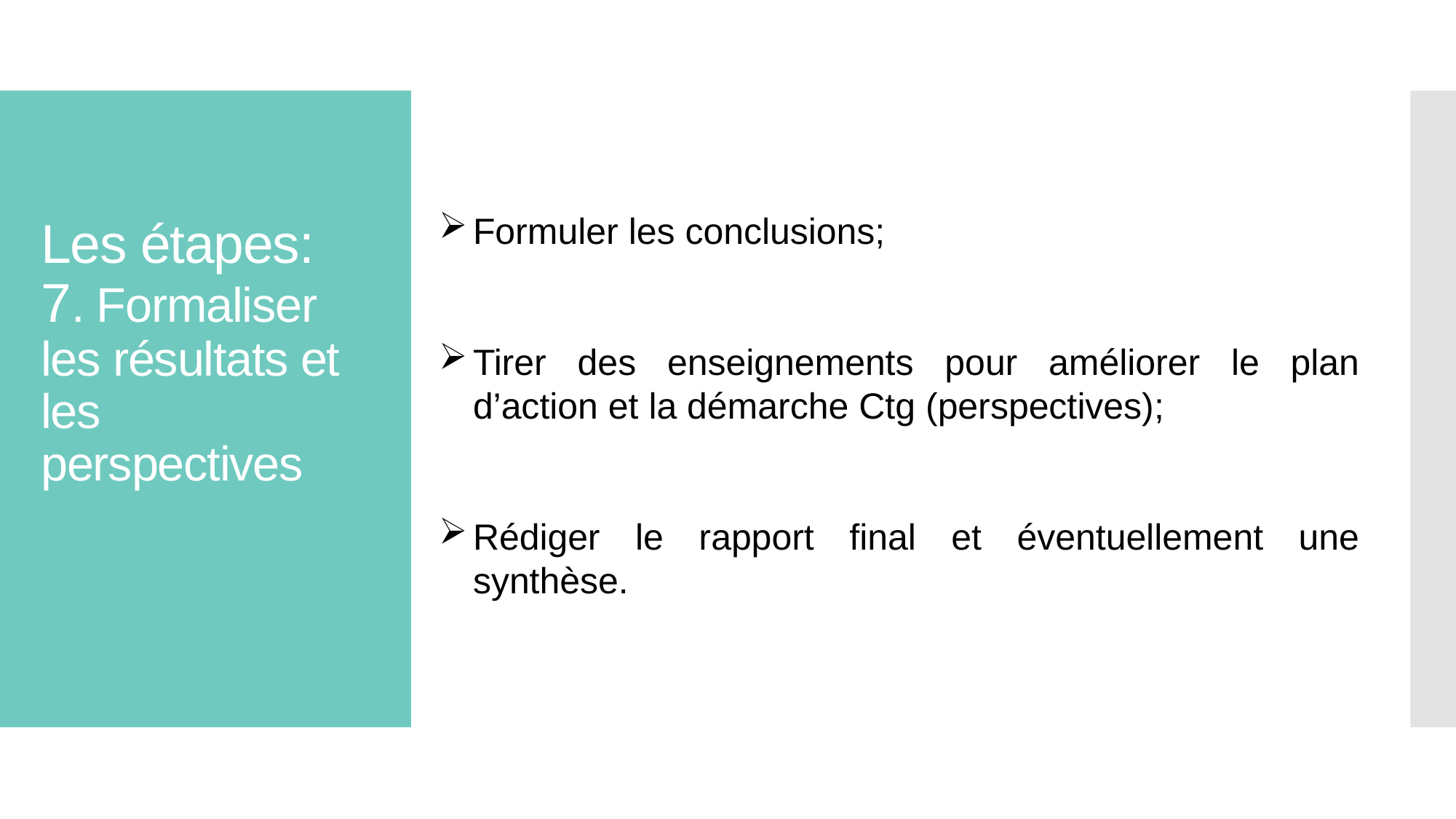

# Les étapes: 7. Formaliser les résultats et les perspectives
Formuler les conclusions;

Tirer des enseignements pour améliorer le plan d’action et la démarche Ctg (perspectives);

Rédiger le rapport final et éventuellement une synthèse.